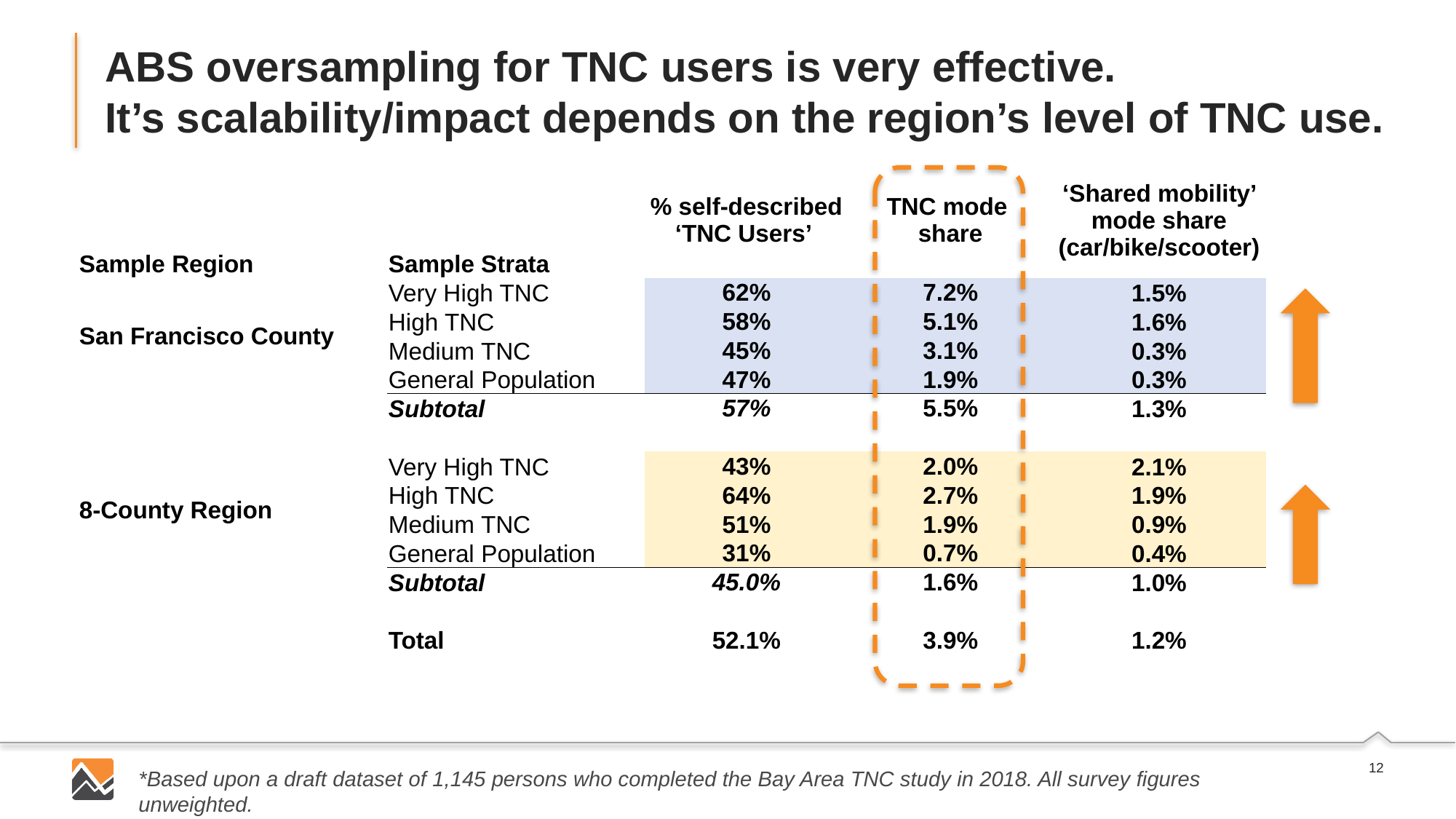

# ABS oversampling for TNC users is very effective. It’s scalability/impact depends on the region’s level of TNC use.
| Sample Region | Sample Strata | % self-described ‘TNC Users’ | TNC mode share | ‘Shared mobility’ mode share (car/bike/scooter) |
| --- | --- | --- | --- | --- |
| San Francisco County | Very High TNC | 62% | 7.2% | 1.5% |
|  | High TNC | 58% | 5.1% | 1.6% |
|  | Medium TNC | 45% | 3.1% | 0.3% |
|  | General Population | 47% | 1.9% | 0.3% |
|  | Subtotal | 57% | 5.5% | 1.3% |
|  |  |  |  |  |
| 8-County Region | Very High TNC | 43% | 2.0% | 2.1% |
|  | High TNC | 64% | 2.7% | 1.9% |
|  | Medium TNC | 51% | 1.9% | 0.9% |
|  | General Population | 31% | 0.7% | 0.4% |
|  | Subtotal | 45.0% | 1.6% | 1.0% |
|  |  |  |  |  |
|  | Total | 52.1% | 3.9% | 1.2% |

| Persons completing survey in 2018\* |
| --- |
| 313 |
| 209 |
| 97 |
| 53 |
| 672 |
|  |
| 47 |
| 97 |
| 148 |
| 181 |
| 473 |
|  |
| 1,145 |

*Based upon a draft dataset of 1,145 persons who completed the Bay Area TNC study in 2018. All survey figures unweighted.